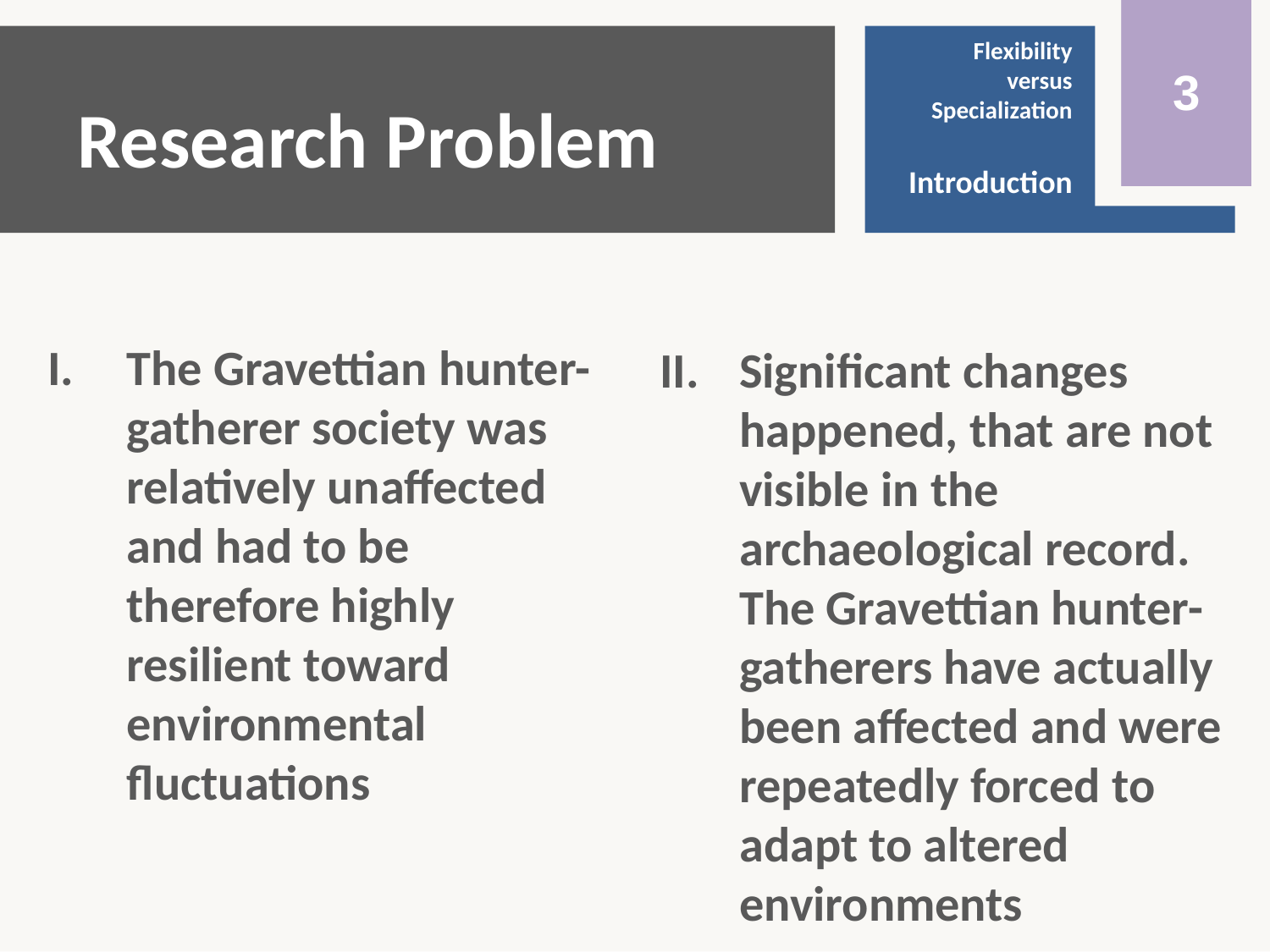

3

Flexibility
versus
Specialization

Introduction
# Research Problem
The Gravettian hunter-gatherer society was relatively unaffected and had to be therefore highly resilient toward environmental fluctuations
Significant changes
happened, that are not visible in the archaeological record. The Gravettian hunter-gatherers have actually been affected and were repeatedly forced to adapt to altered environments